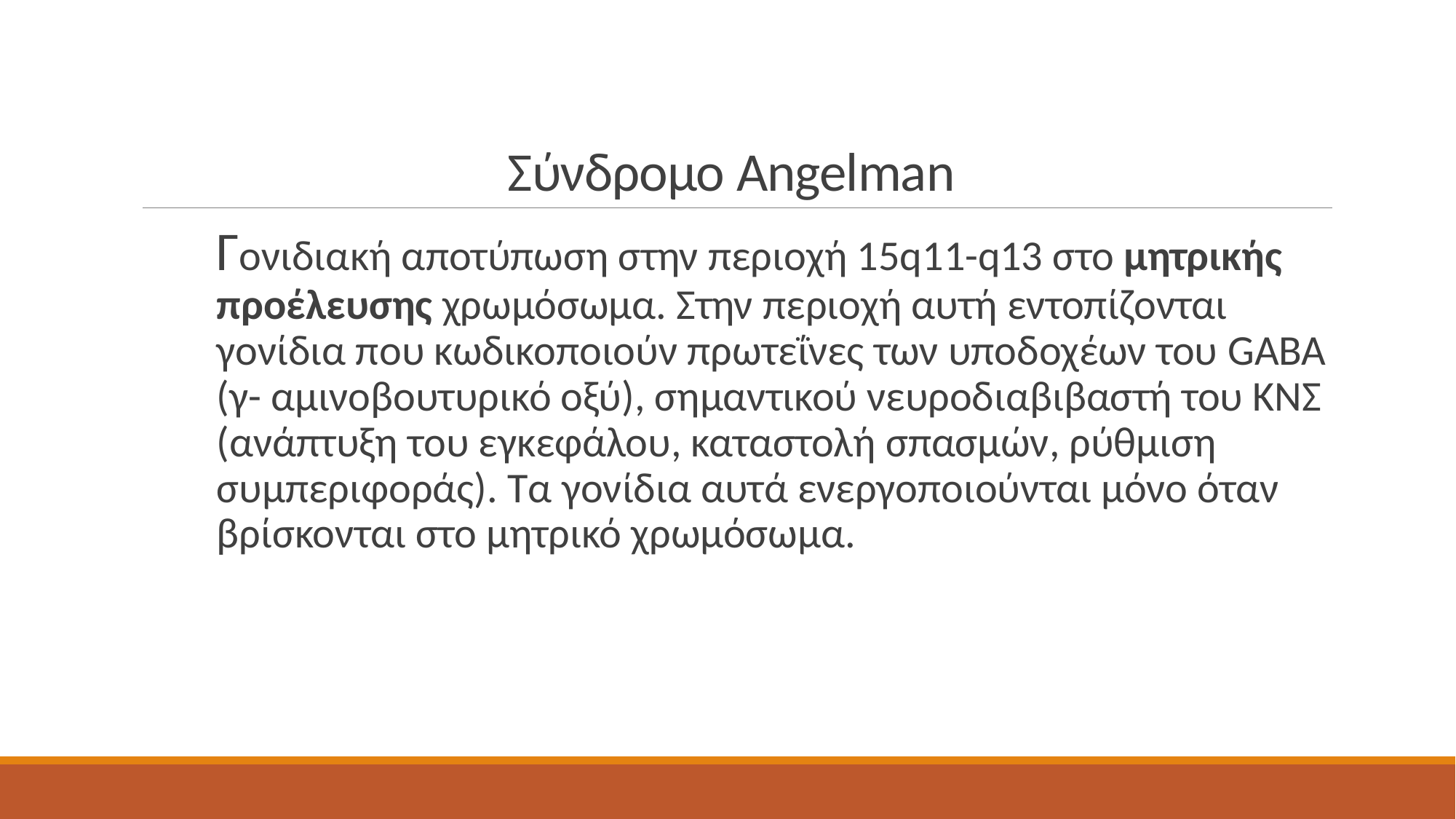

# Σύνδρομο Angelman
Γονιδιακή αποτύπωση στην περιοχή 15q11-q13 στο μητρικής προέλευσης χρωμόσωμα. Στην περιοχή αυτή εντοπίζονται γονίδια που κωδικοποιούν πρωτεΐνες των υποδοχέων του GABA (γ- αμινοβουτυρικό οξύ), σημαντικού νευροδιαβιβαστή του ΚΝΣ (ανάπτυξη του εγκεφάλου, καταστολή σπασμών, ρύθμιση συμπεριφοράς). Τα γονίδια αυτά ενεργοποιούνται μόνο όταν βρίσκονται στο μητρικό χρωμόσωμα.